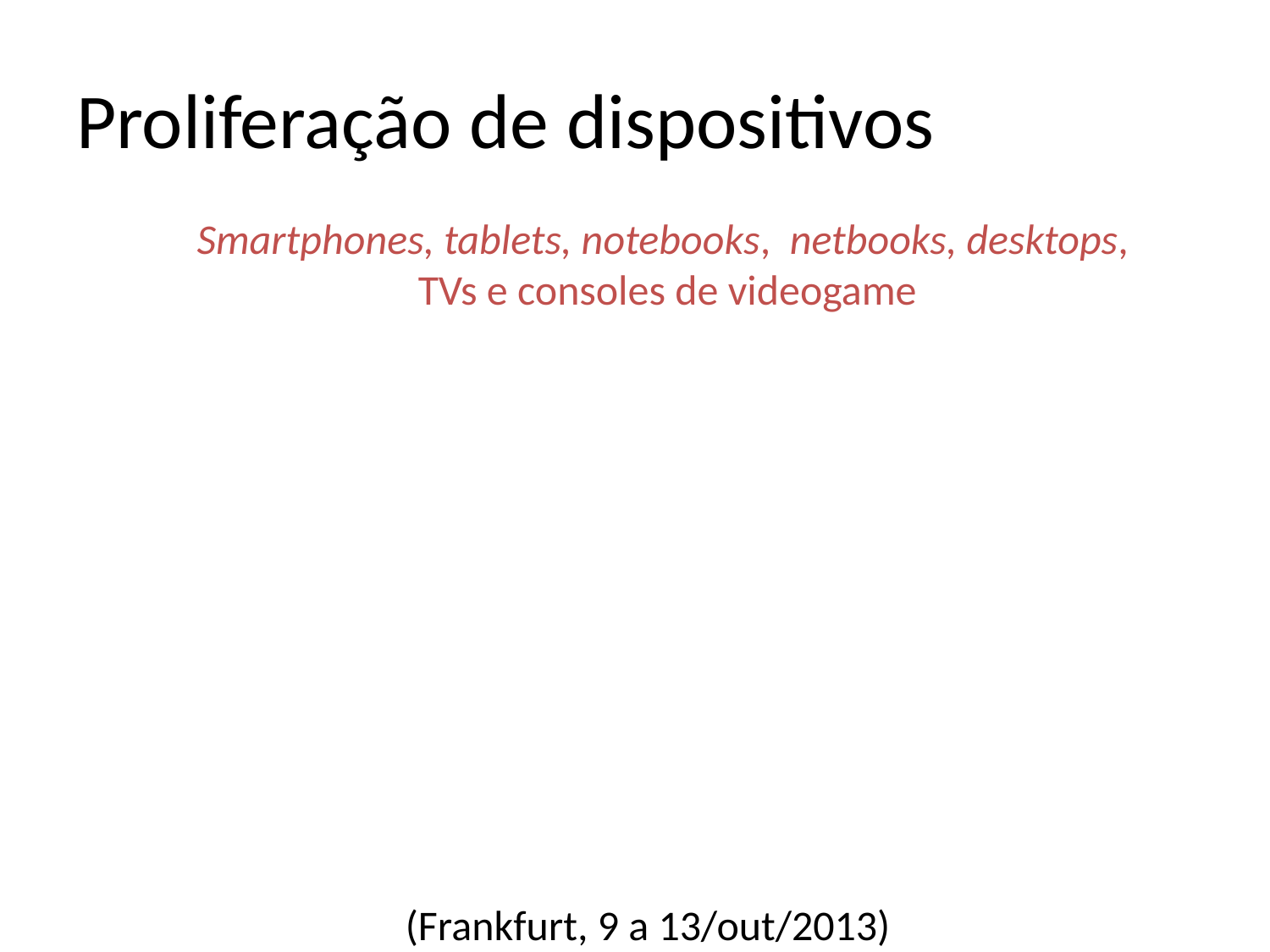

# Proliferação de dispositivos
Smartphones, tablets, notebooks,  netbooks, desktops,
TVs e consoles de videogame
(Frankfurt, 9 a 13/out/2013)